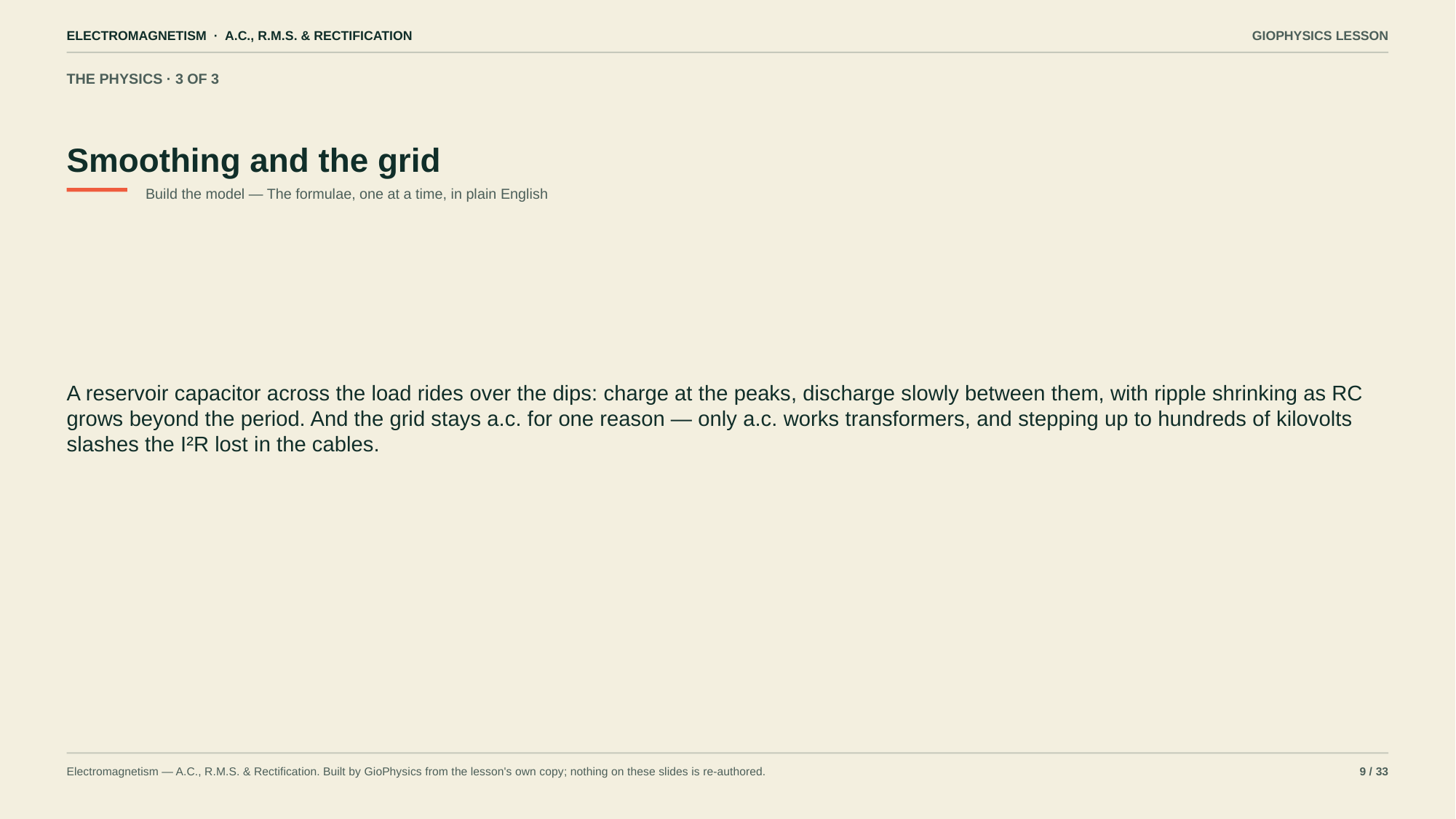

ELECTROMAGNETISM  ·  A.C., R.M.S. & RECTIFICATION
GIOPHYSICS LESSON

THE PHYSICS · 3 OF 3
Smoothing and the grid
Build the model — The formulae, one at a time, in plain English

A reservoir capacitor across the load rides over the dips: charge at the peaks, discharge slowly between them, with ripple shrinking as RC grows beyond the period. And the grid stays a.c. for one reason — only a.c. works transformers, and stepping up to hundreds of kilovolts slashes the I²R lost in the cables.

Electromagnetism — A.C., R.M.S. & Rectification. Built by GioPhysics from the lesson's own copy; nothing on these slides is re-authored.
9 / 33